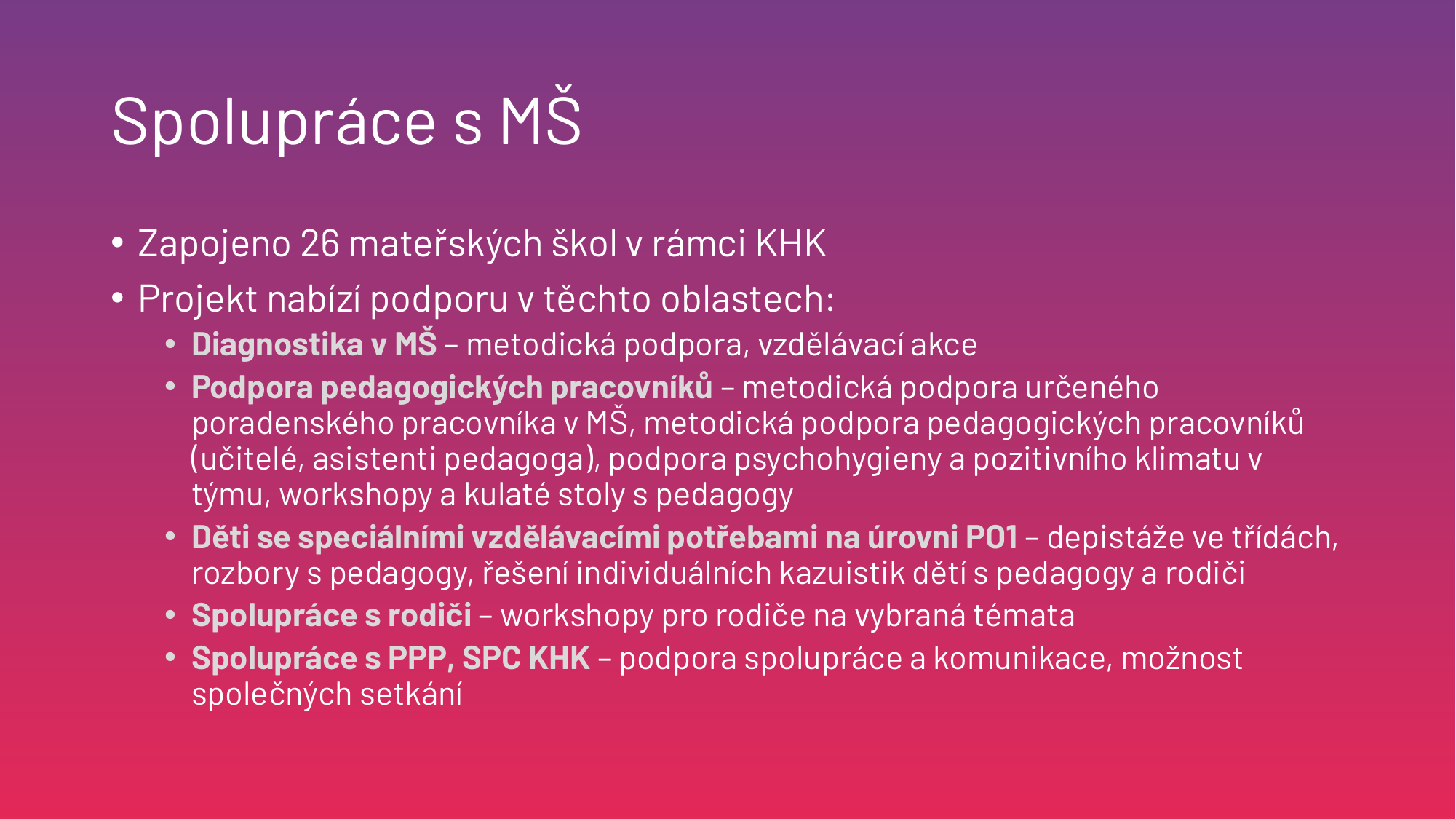

# Spolupráce s MŠ
Zapojeno 26 mateřských škol v rámci KHK
Projekt nabízí podporu v těchto oblastech:
Diagnostika v MŠ – metodická podpora, vzdělávací akce
Podpora pedagogických pracovníků – metodická podpora určeného poradenského pracovníka v MŠ, metodická podpora pedagogických pracovníků (učitelé, asistenti pedagoga), podpora psychohygieny a pozitivního klimatu v týmu, workshopy a kulaté stoly s pedagogy
Děti se speciálními vzdělávacími potřebami na úrovni PO1 – depistáže ve třídách, rozbory s pedagogy, řešení individuálních kazuistik dětí s pedagogy a rodiči
Spolupráce s rodiči – workshopy pro rodiče na vybraná témata
Spolupráce s PPP, SPC KHK – podpora spolupráce a komunikace, možnost společných setkání